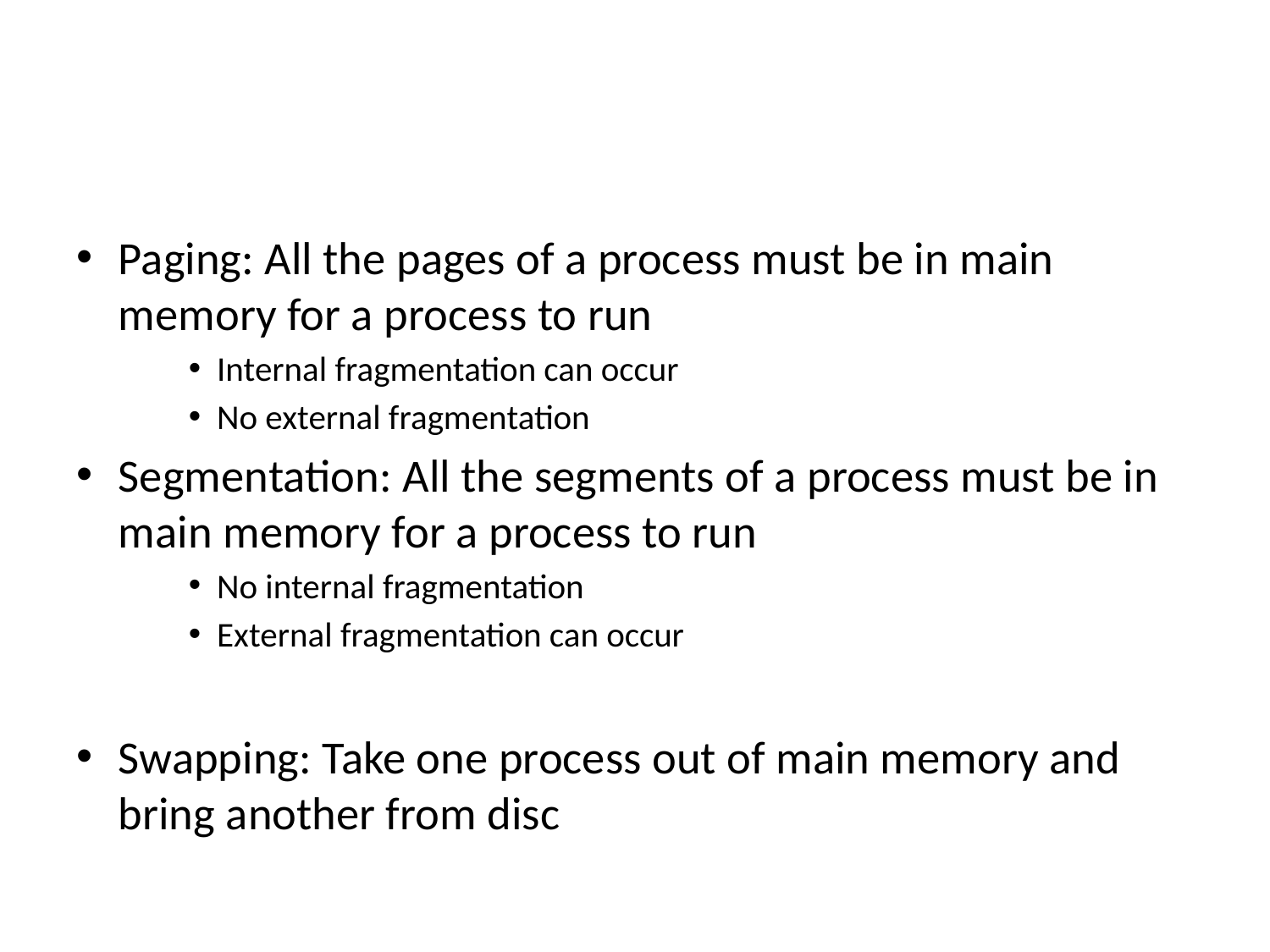

#
Paging: All the pages of a process must be in main memory for a process to run
Internal fragmentation can occur
No external fragmentation
Segmentation: All the segments of a process must be in main memory for a process to run
No internal fragmentation
External fragmentation can occur

Swapping: Take one process out of main memory and bring another from disc